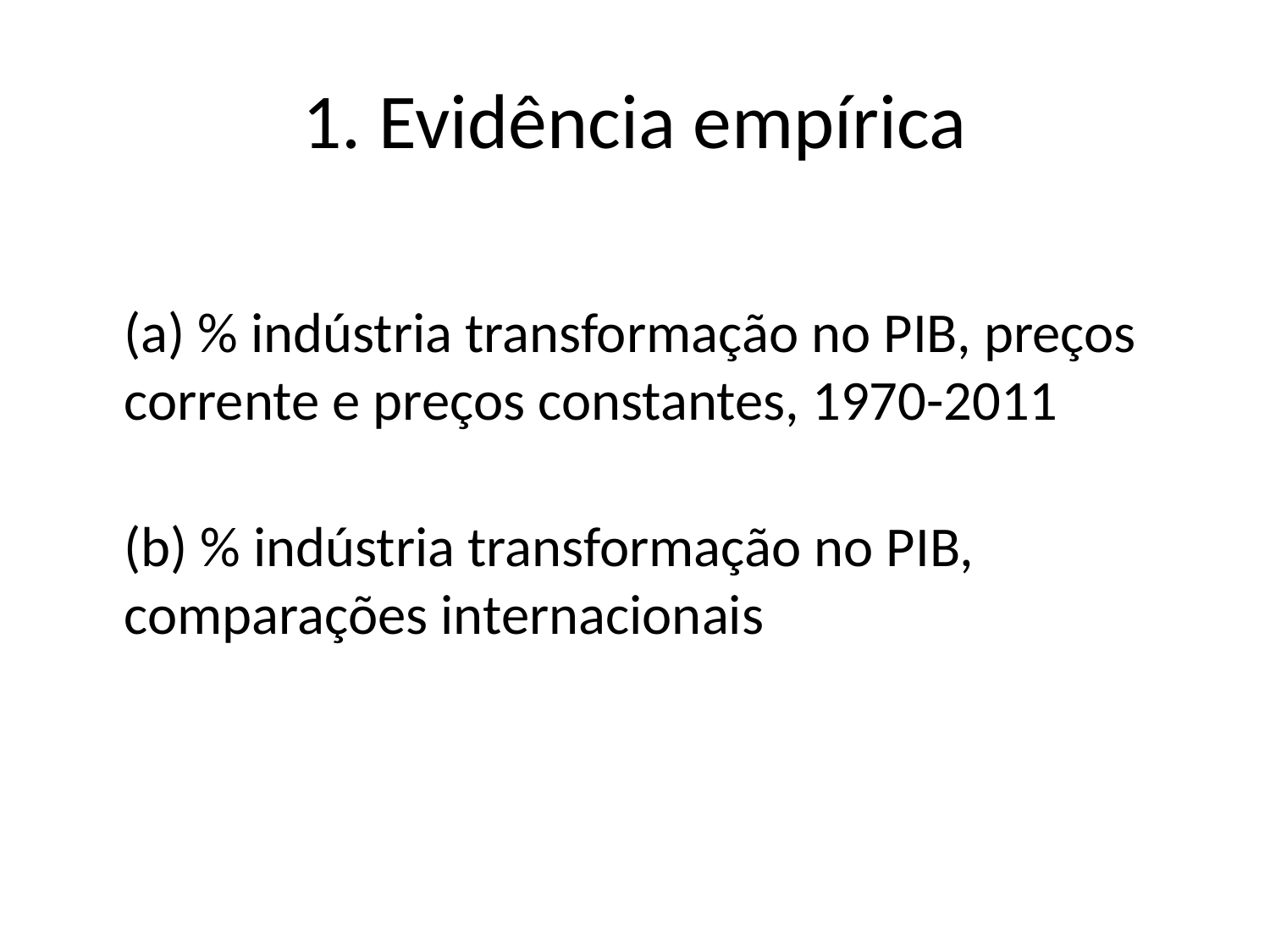

# 1. Evidência empírica
(a) % indústria transformação no PIB, preços corrente e preços constantes, 1970-2011
(b) % indústria transformação no PIB, comparações internacionais